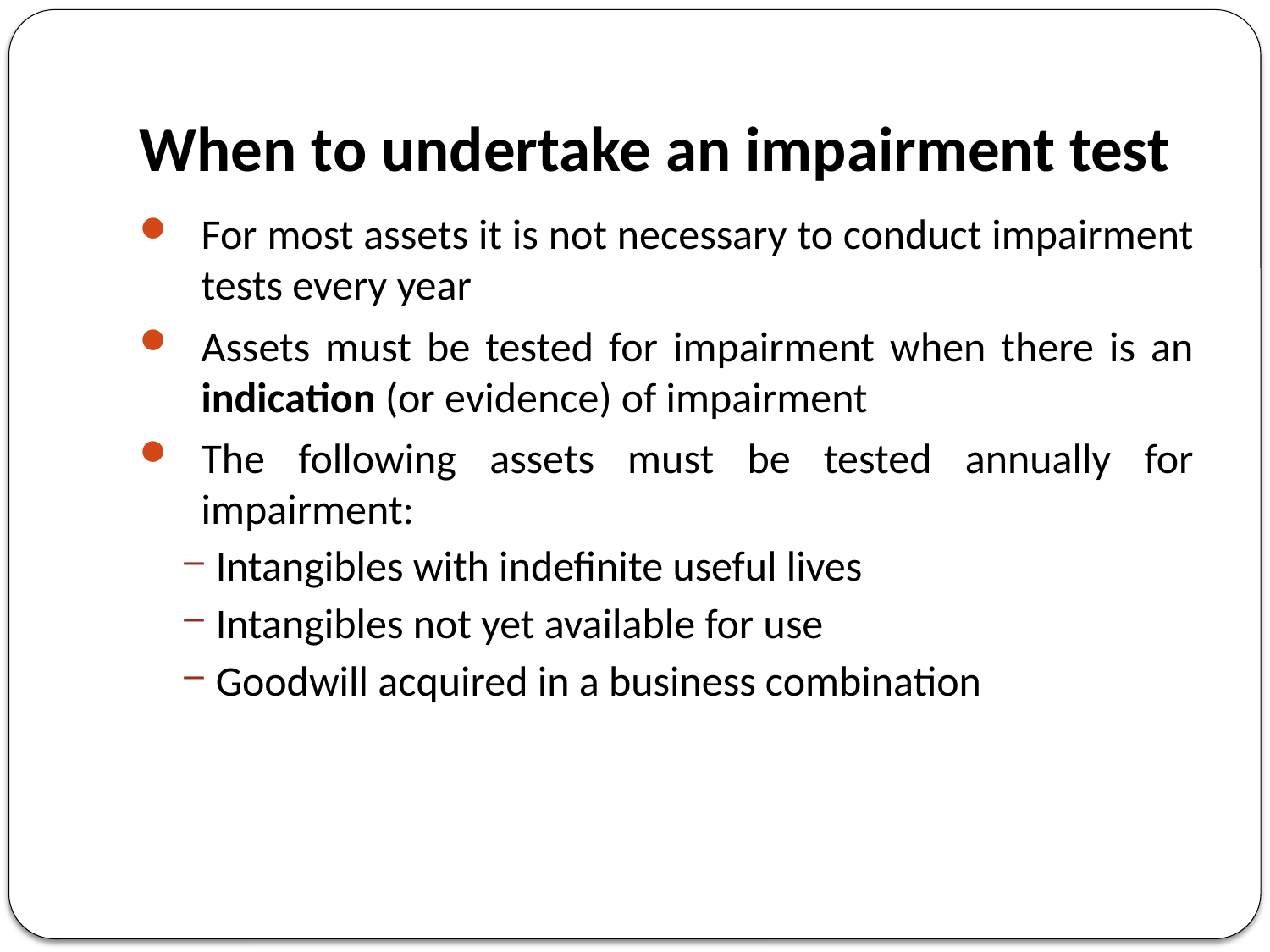

# When to undertake an impairment test
For most assets it is not necessary to conduct impairment tests every year
Assets must be tested for impairment when there is an indication (or evidence) of impairment
The following assets must be tested annually for impairment:
Intangibles with indefinite useful lives
Intangibles not yet available for use
Goodwill acquired in a business combination